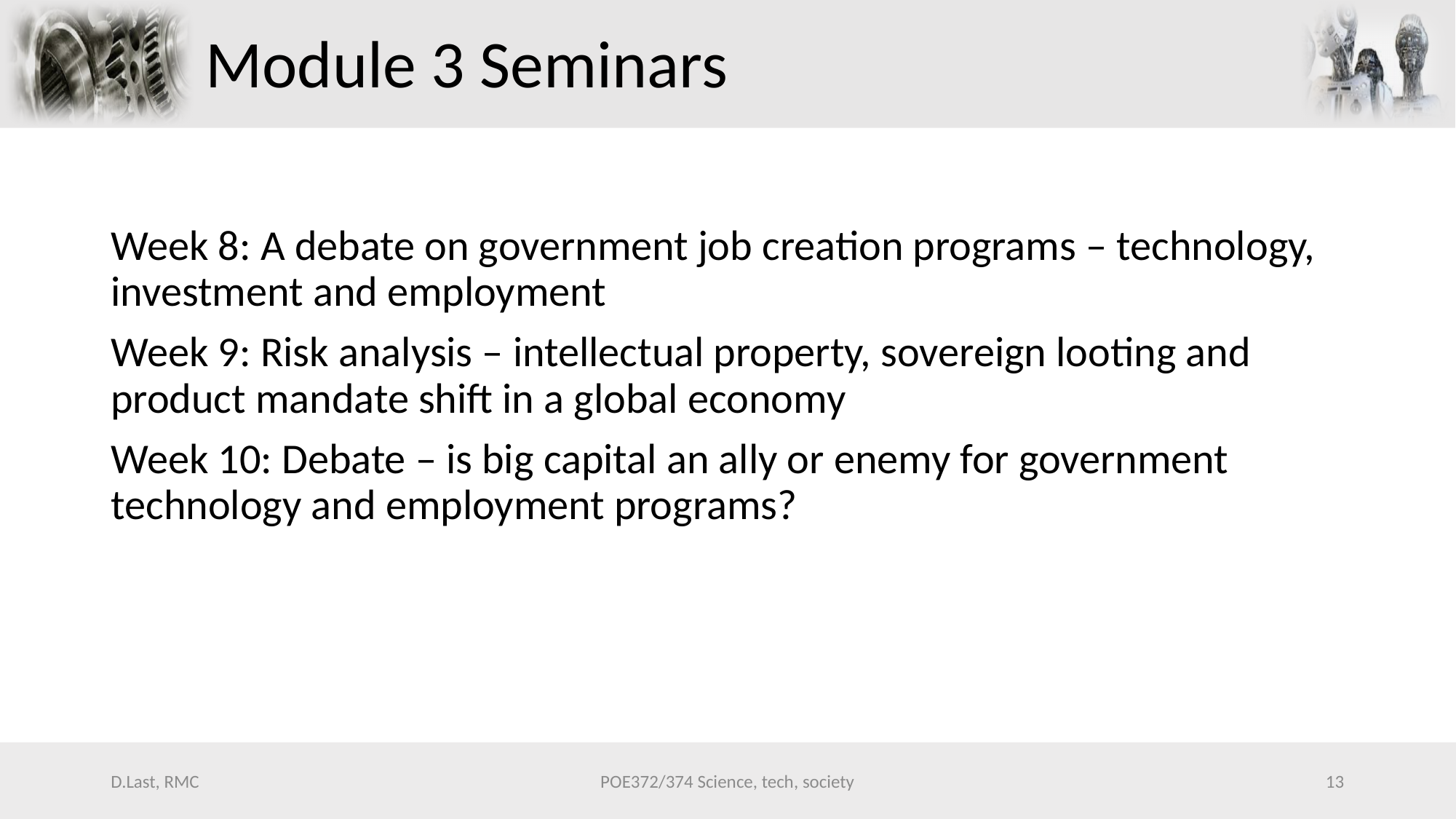

# Module 3 Seminars
Week 8: A debate on government job creation programs – technology, investment and employment
Week 9: Risk analysis – intellectual property, sovereign looting and product mandate shift in a global economy
Week 10: Debate – is big capital an ally or enemy for government technology and employment programs?
D.Last, RMC
POE372/374 Science, tech, society
13